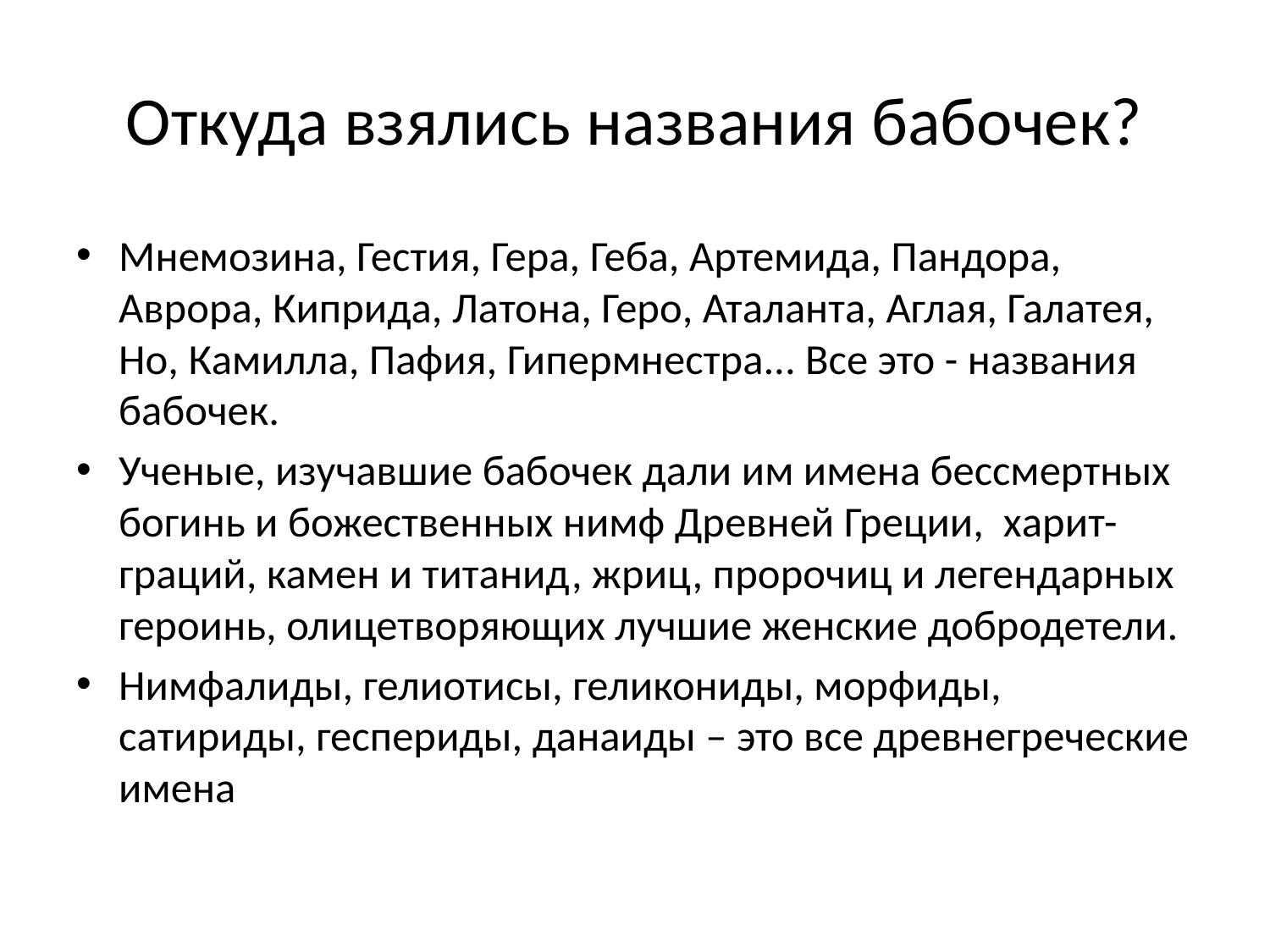

# Откуда взялись названия бабочек?
Мнемозина, Гестия, Гера, Геба, Артемида, Пандора, Аврора, Киприда, Латона, Геро, Аталанта, Аглая, Галатея, Но, Камилла, Пафия, Гипермнестра... Все это - названия бабочек.
Ученые, изучавшие бабочек дали им имена бессмертных богинь и божественных нимф Древней Греции,  харит-граций, камен и титанид, жриц, пророчиц и легендарных героинь, олицетворяющих лучшие женские добродетели.
Нимфалиды, гелиотисы, геликониды, морфиды, сатириды, геспериды, данаиды – это все древнегреческие имена